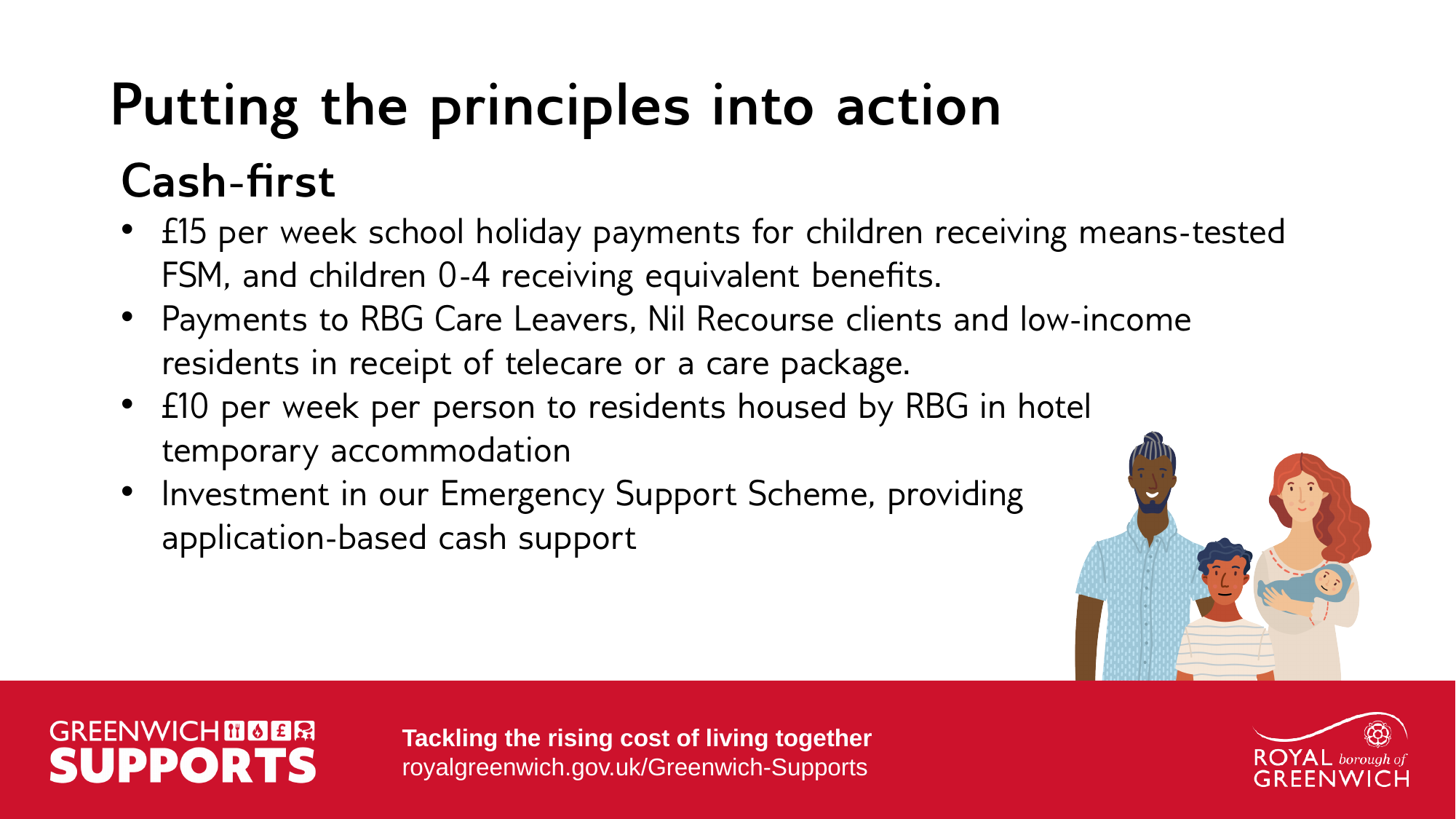

# Putting the principles into action
Cash-first
£15 per week school holiday payments for children receiving means-tested FSM, and children 0-4 receiving equivalent benefits.
Payments to RBG Care Leavers, Nil Recourse clients and low-income residents in receipt of telecare or a care package.
£10 per week per person to residents housed by RBG in hotel                    temporary accommodation
Investment in our Emergency Support Scheme, providing                  application-based cash support